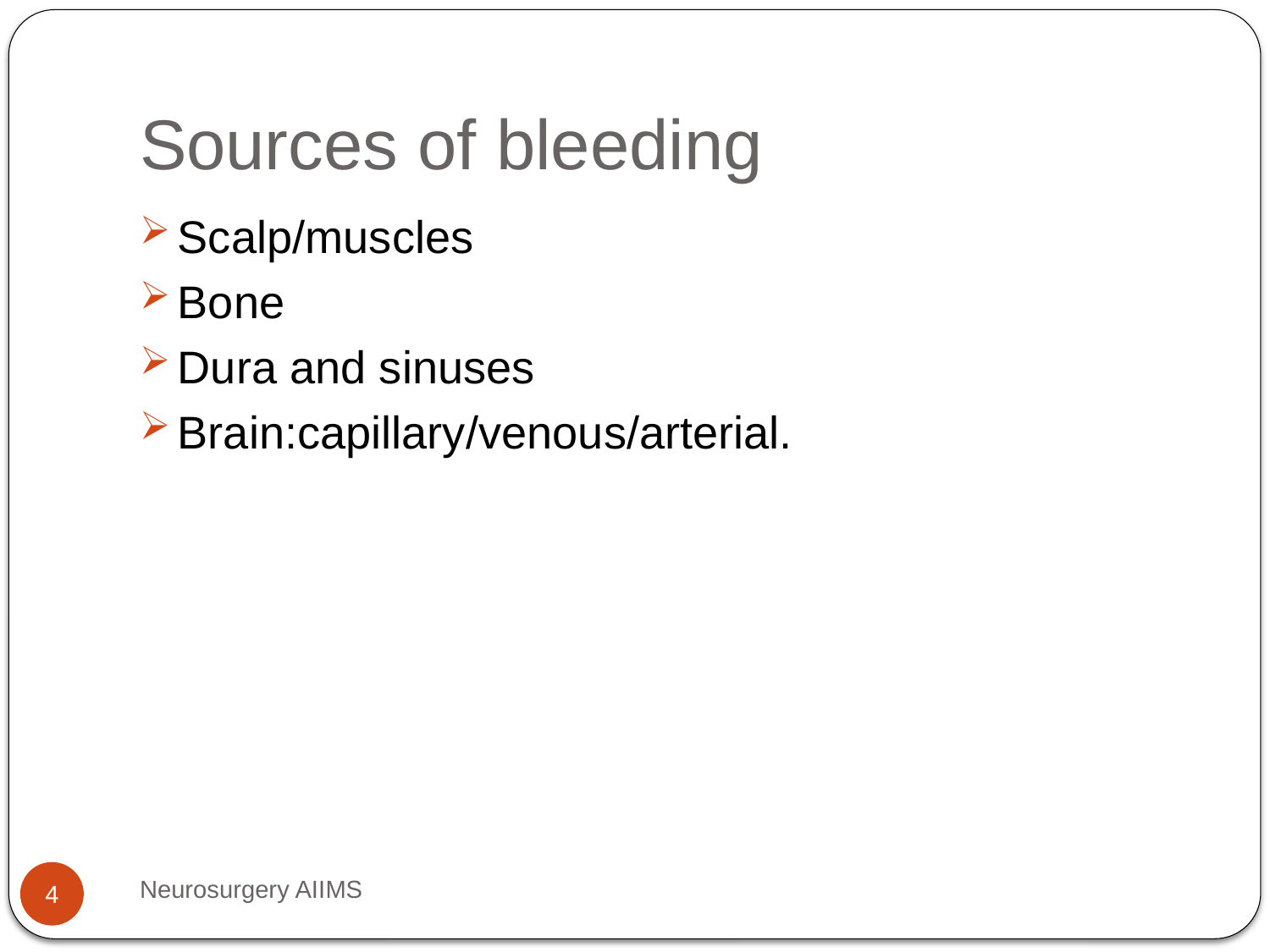

# Sources of bleeding
Scalp/muscles
Bone
Dura and sinuses
Brain:capillary/venous/arterial.
Neurosurgery AIIMS
4